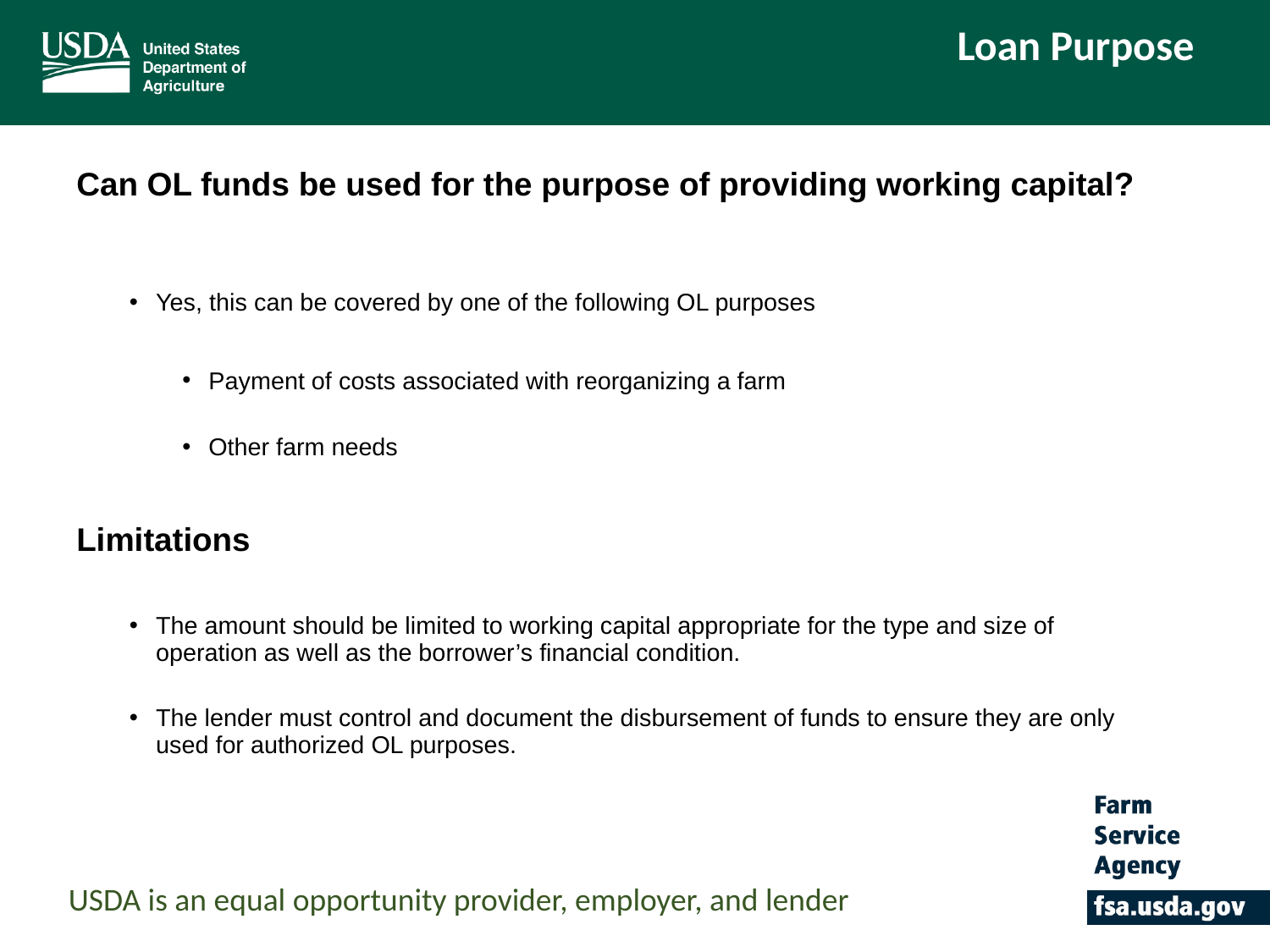

Loan Purpose
Can OL funds be used for the purpose of providing working capital?

Yes, this can be covered by one of the following OL purposes

Payment of costs associated with reorganizing a farm

Other farm needs

Limitations

The amount should be limited to working capital appropriate for the type and size of operation as well as the borrower’s financial condition.

The lender must control and document the disbursement of funds to ensure they are only used for authorized OL purposes.
USDA is an equal opportunity provider, employer, and lender